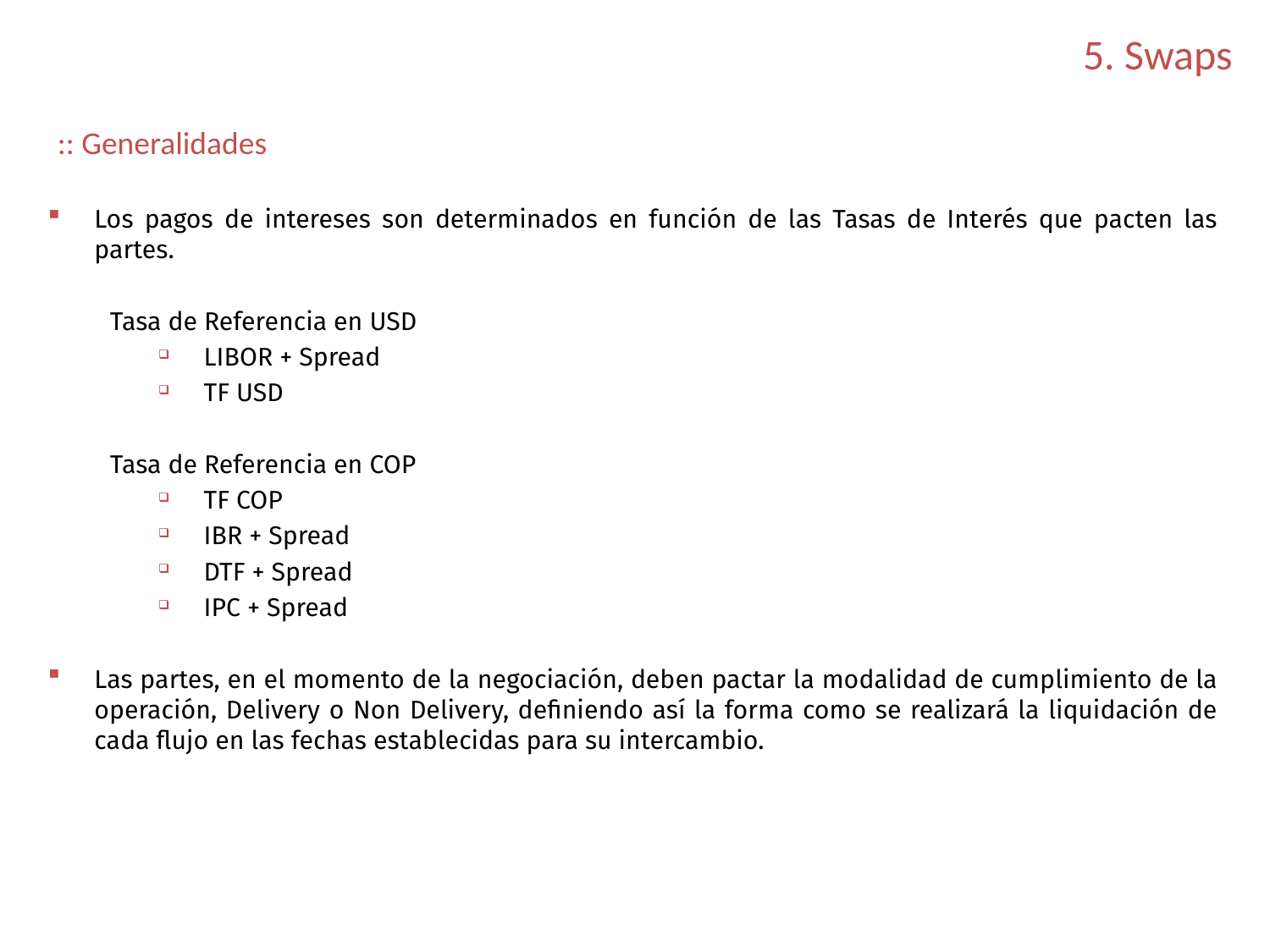

5. Swaps
:: Generalidades
Los pagos de intereses son determinados en función de las Tasas de Interés que pacten las partes.

Tasa de Referencia en USD
LIBOR + Spread
TF USD

Tasa de Referencia en COP
TF COP
IBR + Spread
DTF + Spread
IPC + Spread

Las partes, en el momento de la negociación, deben pactar la modalidad de cumplimiento de la operación, Delivery o Non Delivery, definiendo así la forma como se realizará la liquidación de cada flujo en las fechas establecidas para su intercambio.